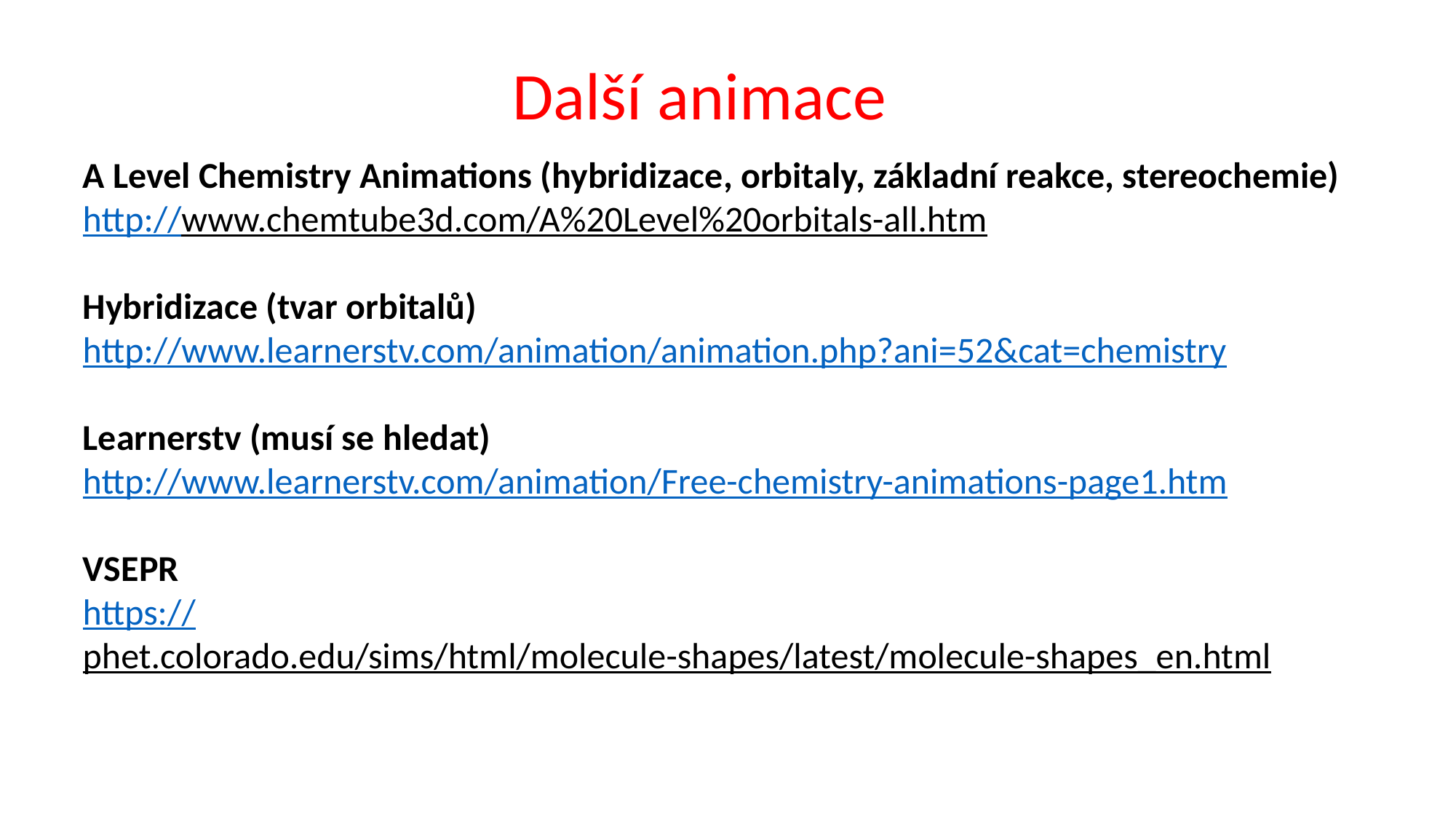

# Další animace
A Level Chemistry Animations (hybridizace, orbitaly, základní reakce, stereochemie)
http://www.chemtube3d.com/A%20Level%20orbitals-all.htm

Hybridizace (tvar orbitalů)
http://www.learnerstv.com/animation/animation.php?ani=52&cat=chemistry

Learnerstv (musí se hledat)
http://www.learnerstv.com/animation/Free-chemistry-animations-page1.htm

VSEPR
https://phet.colorado.edu/sims/html/molecule-shapes/latest/molecule-shapes_en.html